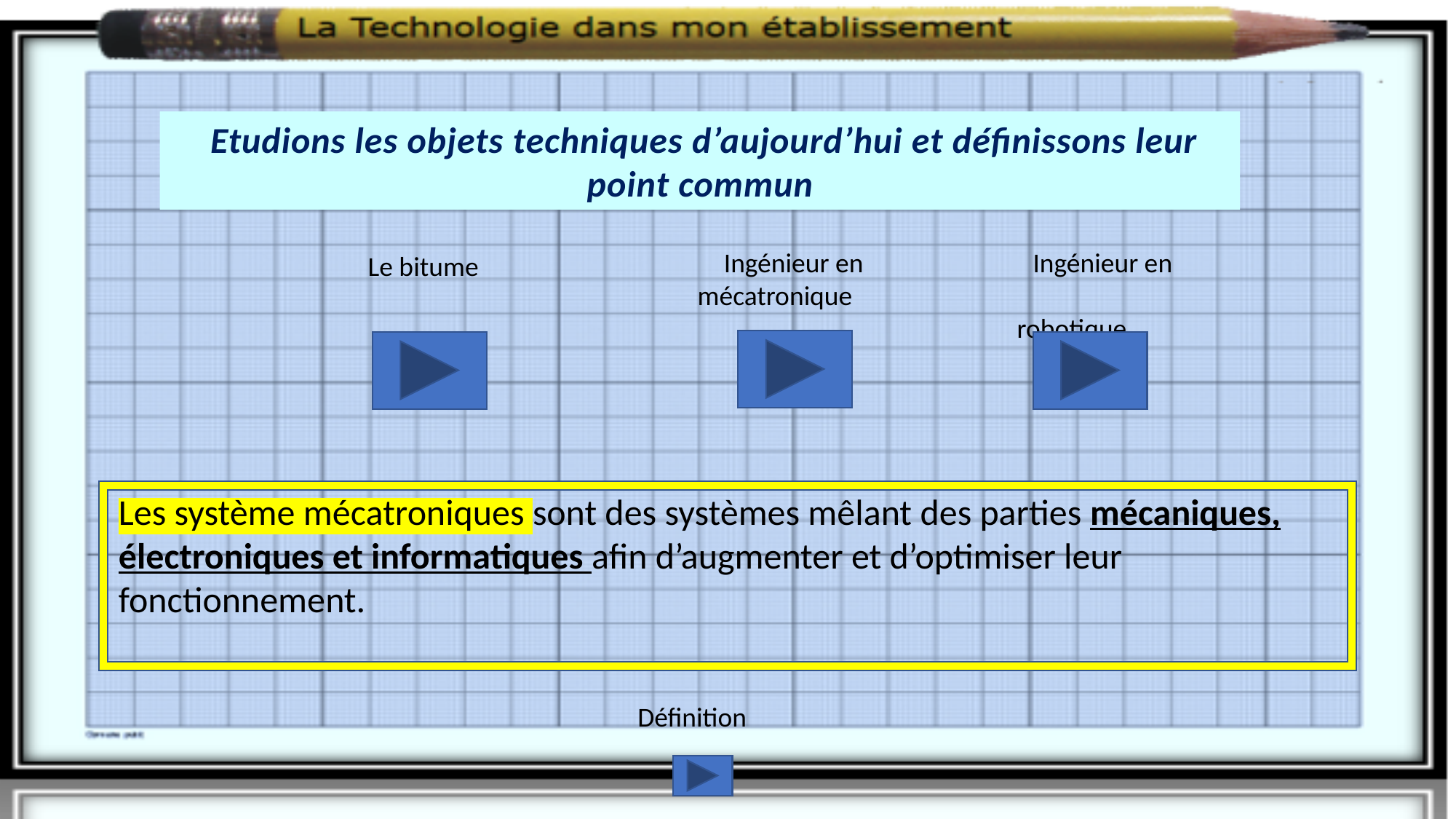

Etudions les objets techniques d’aujourd’hui et définissons leur point commun
           Ingénieur en
robotique
           Ingénieur en      mécatronique
             Le bitume

Les système mécatroniques sont des systèmes mêlant des parties mécaniques, électroniques et informatiques afin d’augmenter et d’optimiser leur fonctionnement.

             Définition